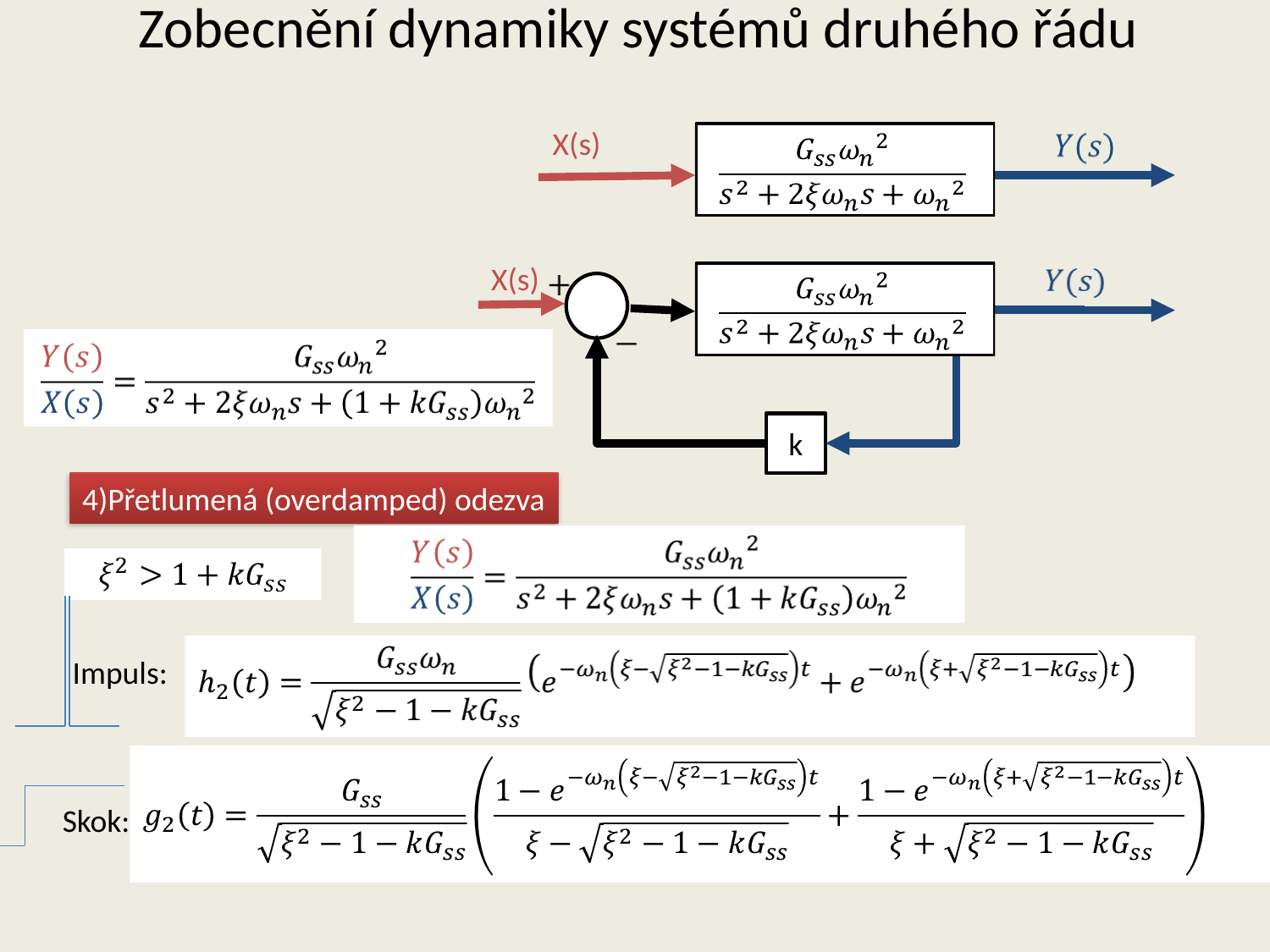

# Zobecnění dynamiky systémů druhého řádu
X(s)

X(s)

k
4)Přetlumená (overdamped) odezva

Impuls:

Skok: